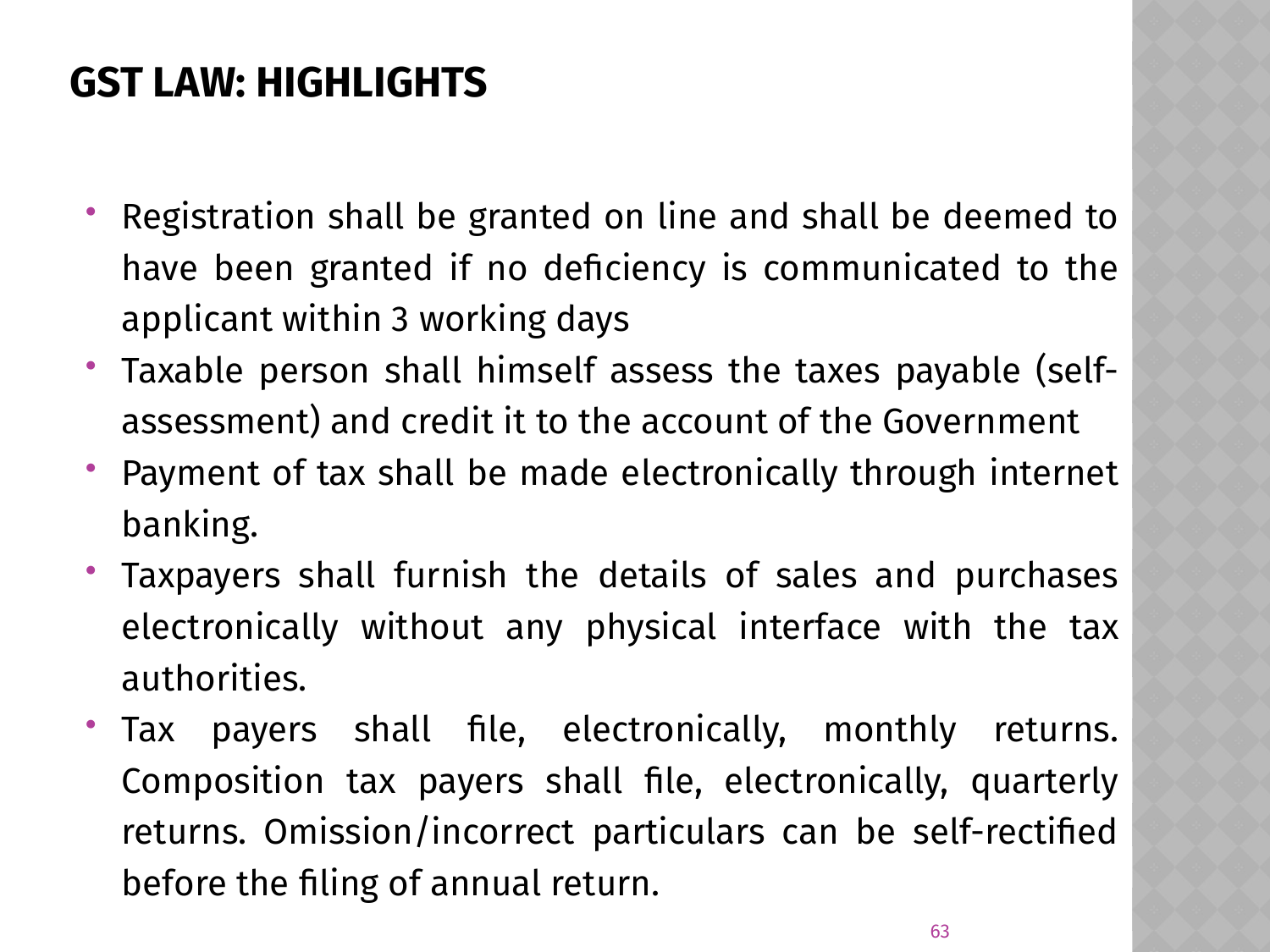

# GST LAW: HIGHLIGHTS

Registration shall be granted on line and shall be deemed to have been granted if no deficiency is communicated to the applicant within 3 working days
Taxable person shall himself assess the taxes payable (self-assessment) and credit it to the account of the Government
Payment of tax shall be made electronically through internet banking.
Taxpayers shall furnish the details of sales and purchases electronically without any physical interface with the tax authorities.
Tax payers shall file, electronically, monthly returns. Composition tax payers shall file, electronically, quarterly returns. Omission/incorrect particulars can be self-rectified before the filing of annual return.

63